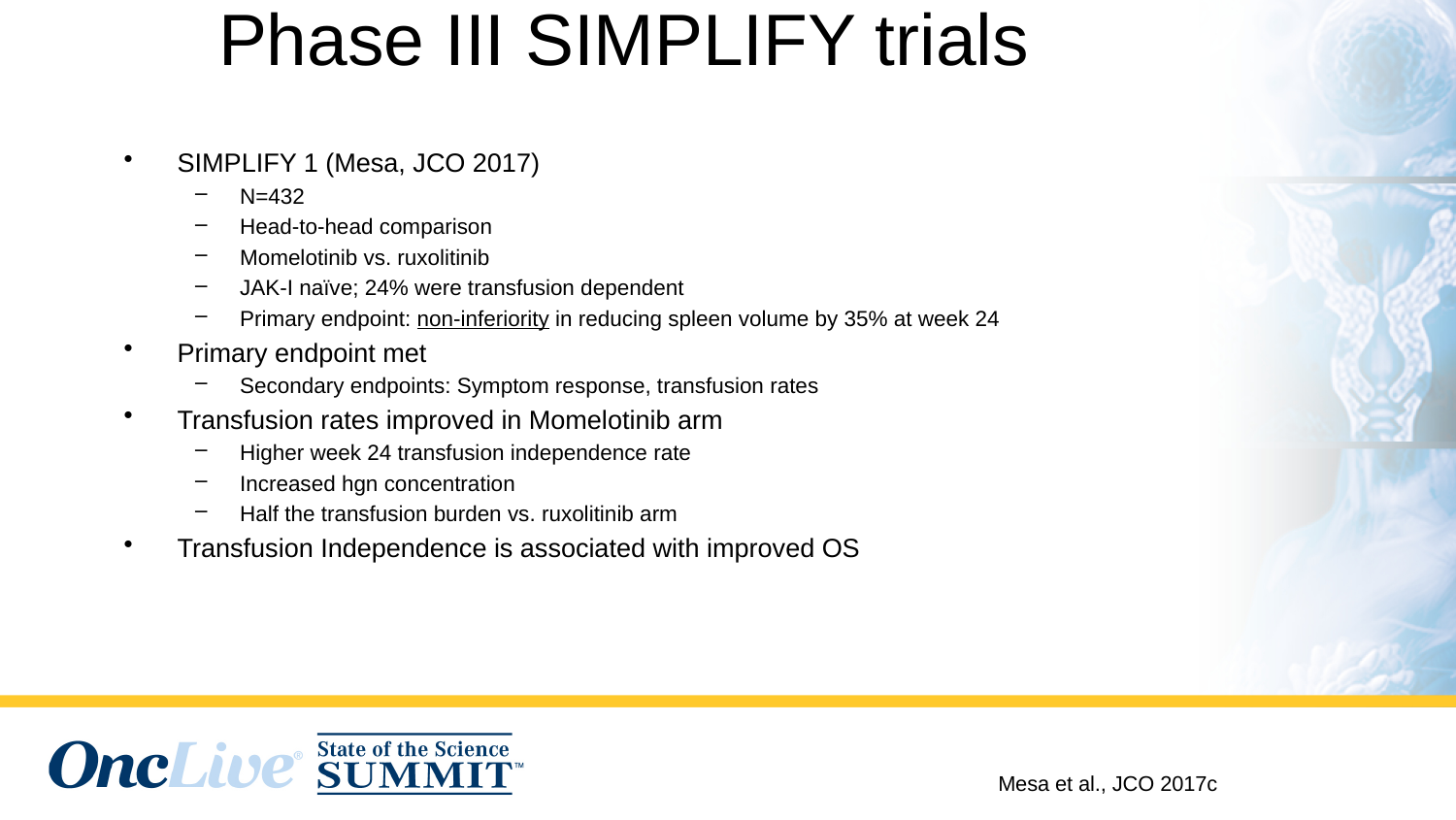

# Phase III SIMPLIFY trials
SIMPLIFY 1 (Mesa, JCO 2017)
N=432
Head-to-head comparison
Momelotinib vs. ruxolitinib
JAK-I naïve; 24% were transfusion dependent
Primary endpoint: non-inferiority in reducing spleen volume by 35% at week 24
Primary endpoint met
Secondary endpoints: Symptom response, transfusion rates
Transfusion rates improved in Momelotinib arm
Higher week 24 transfusion independence rate
Increased hgn concentration
Half the transfusion burden vs. ruxolitinib arm
Transfusion Independence is associated with improved OS

Mesa et al., JCO 2017c